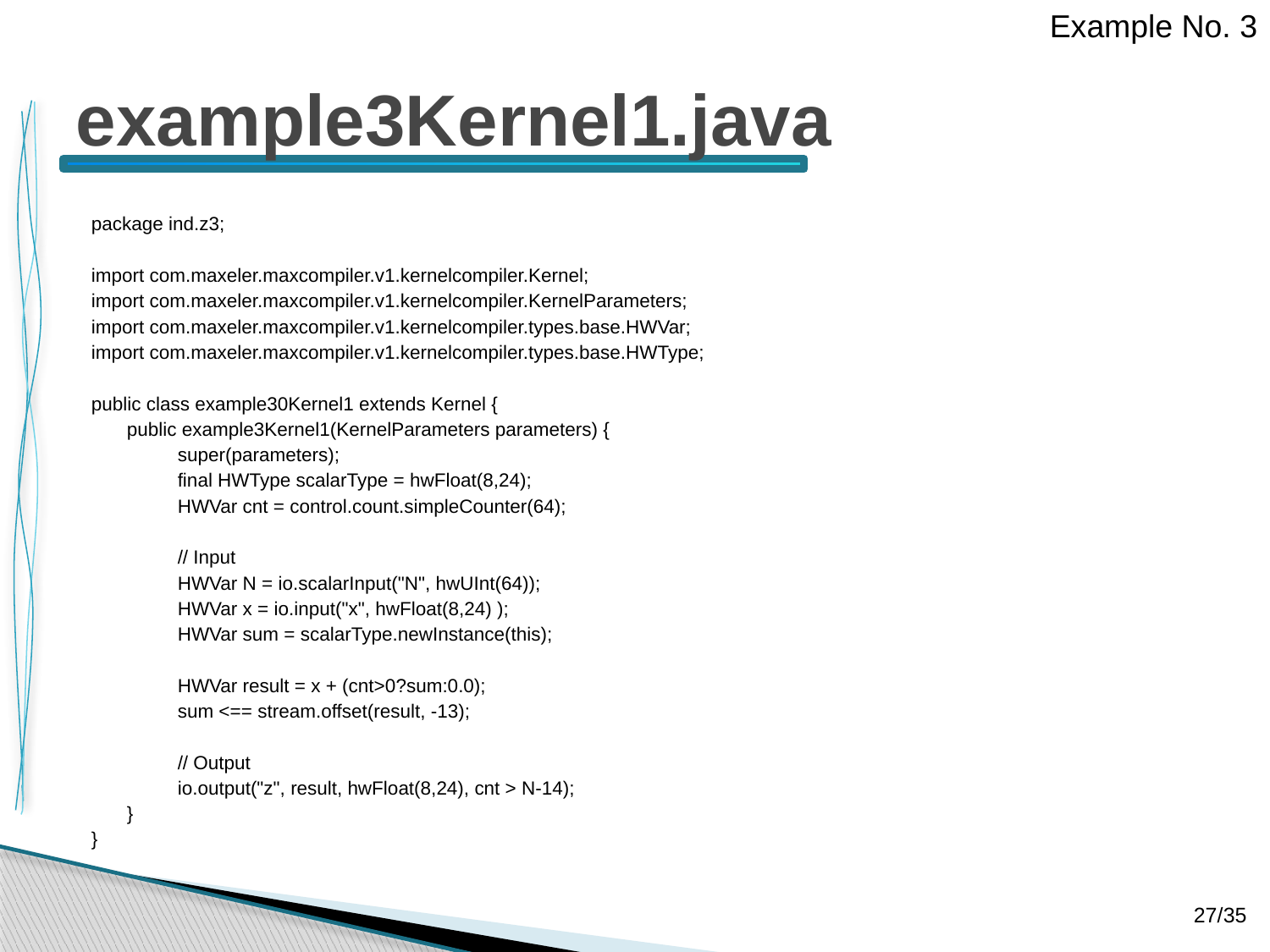

Example No. 3
# example3Kernel1.java
package ind.z3;

import com.maxeler.maxcompiler.v1.kernelcompiler.Kernel;
import com.maxeler.maxcompiler.v1.kernelcompiler.KernelParameters;
import com.maxeler.maxcompiler.v1.kernelcompiler.types.base.HWVar;
import com.maxeler.maxcompiler.v1.kernelcompiler.types.base.HWType;

public class example30Kernel1 extends Kernel {
	public example3Kernel1(KernelParameters parameters) {
		super(parameters);
		final HWType scalarType = hwFloat(8,24);
		HWVar cnt = control.count.simpleCounter(64);

		// Input
		HWVar N = io.scalarInput("N", hwUInt(64));
		HWVar x = io.input("x", hwFloat(8,24) );
		HWVar sum = scalarType.newInstance(this);

		HWVar result = x + (cnt>0?sum:0.0);
		sum <== stream.offset(result, -13);

		// Output
		io.output("z", result, hwFloat(8,24), cnt > N-14);
	}
}